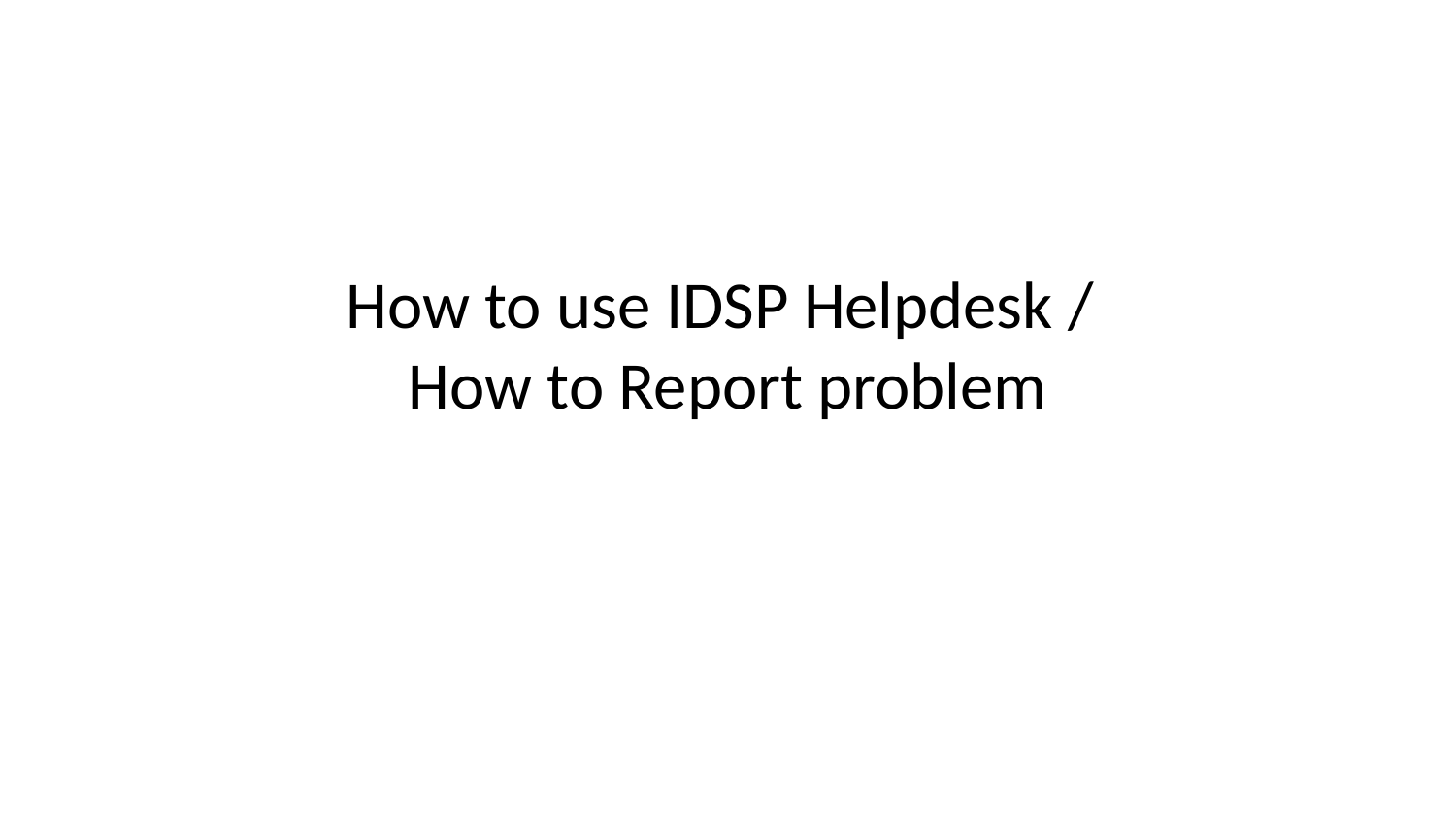

# How to use IDSP Helpdesk / How to Report problem